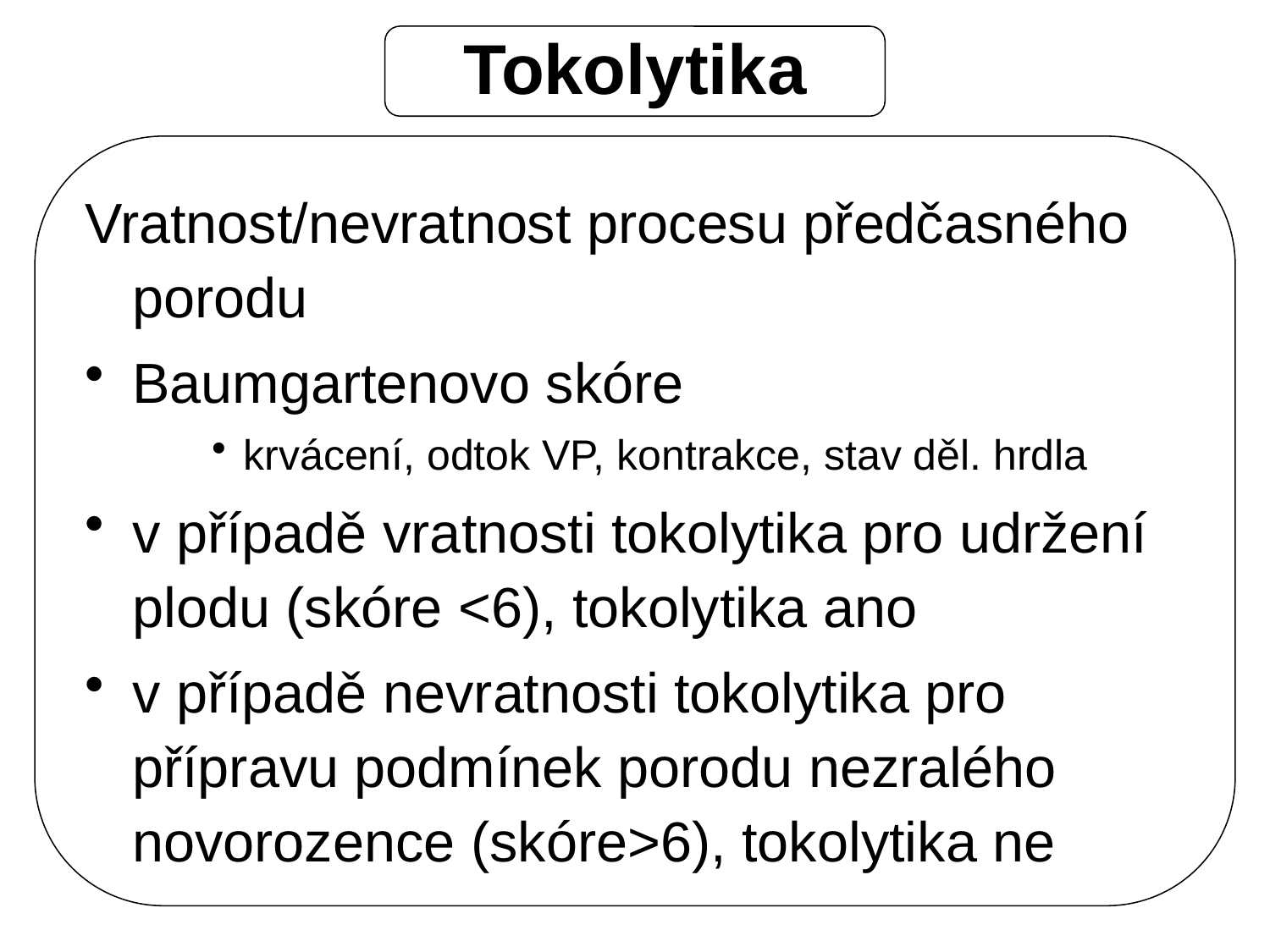

Tokolytika
Vratnost/nevratnost procesu předčasného porodu
Baumgartenovo skóre
krvácení, odtok VP, kontrakce, stav děl. hrdla
v případě vratnosti tokolytika pro udržení plodu (skóre <6), tokolytika ano
v případě nevratnosti tokolytika pro přípravu podmínek porodu nezralého novorozence (skóre>6), tokolytika ne